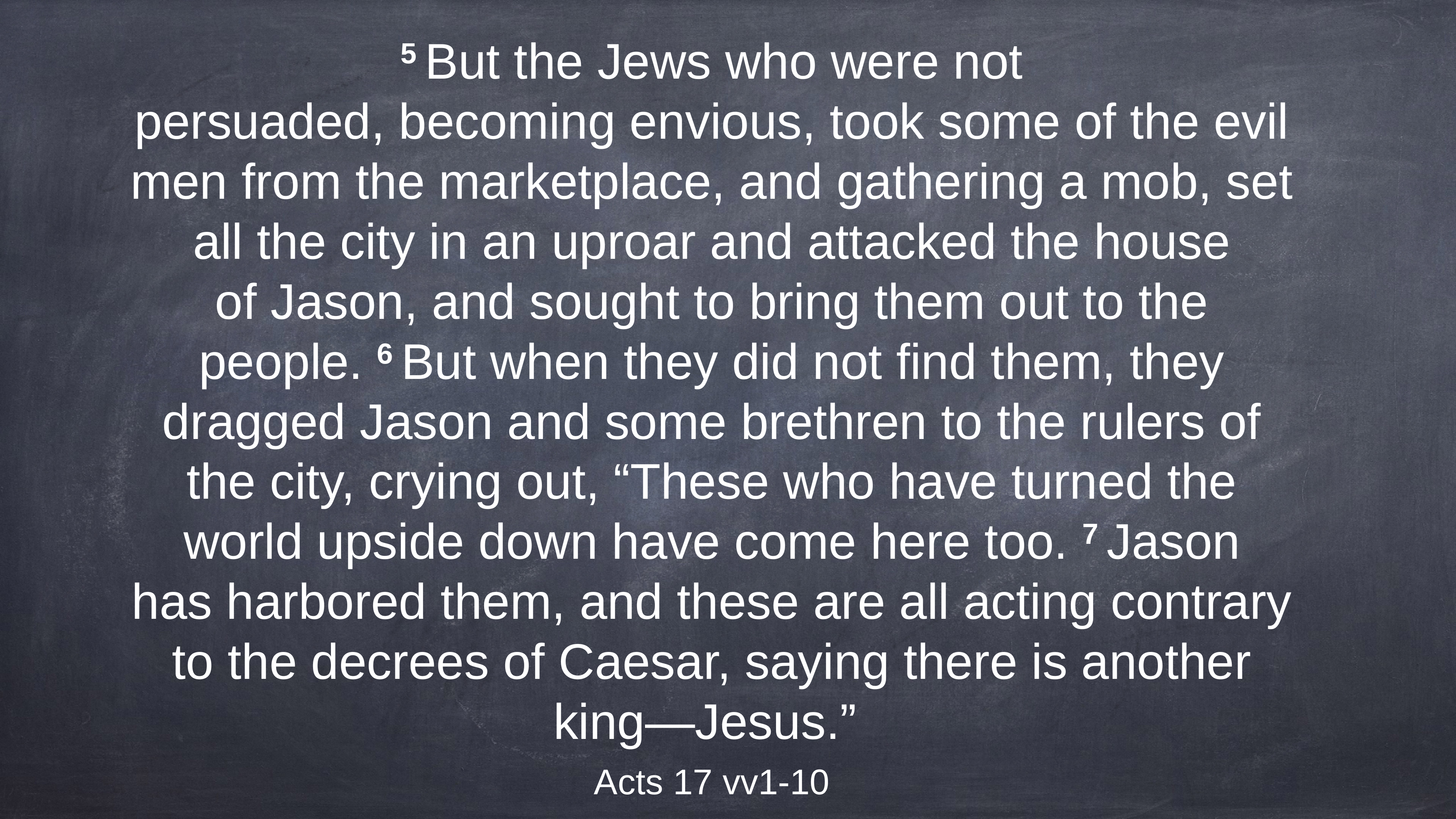

5 But the Jews who were not persuaded, becoming envious, took some of the evil men from the marketplace, and gathering a mob, set all the city in an uproar and attacked the house of Jason, and sought to bring them out to the people. 6 But when they did not find them, they dragged Jason and some brethren to the rulers of the city, crying out, “These who have turned the world upside down have come here too. 7 Jason has harbored them, and these are all acting contrary to the decrees of Caesar, saying there is another king—Jesus.”
Acts 17 vv1-10